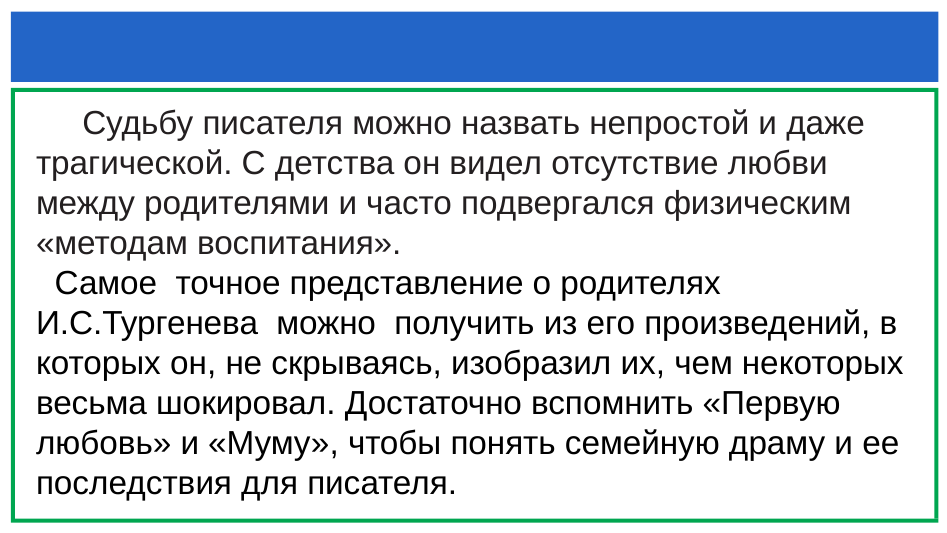

#
     Судьбу писателя можно назвать непростой и даже трагической. С детства он видел отсутствие любви
между родителями и часто подвергался физическим «методам воспитания».
  Самое  точное представление о родителях
И.С.Тургенева  можно  получить из его произведений, в  которых он, не скрываясь, изобразил их, чем некоторых  весьма шокировал. Достаточно вспомнить «Первую любовь» и «Муму», чтобы понять семейную драму и ее последствия для писателя.